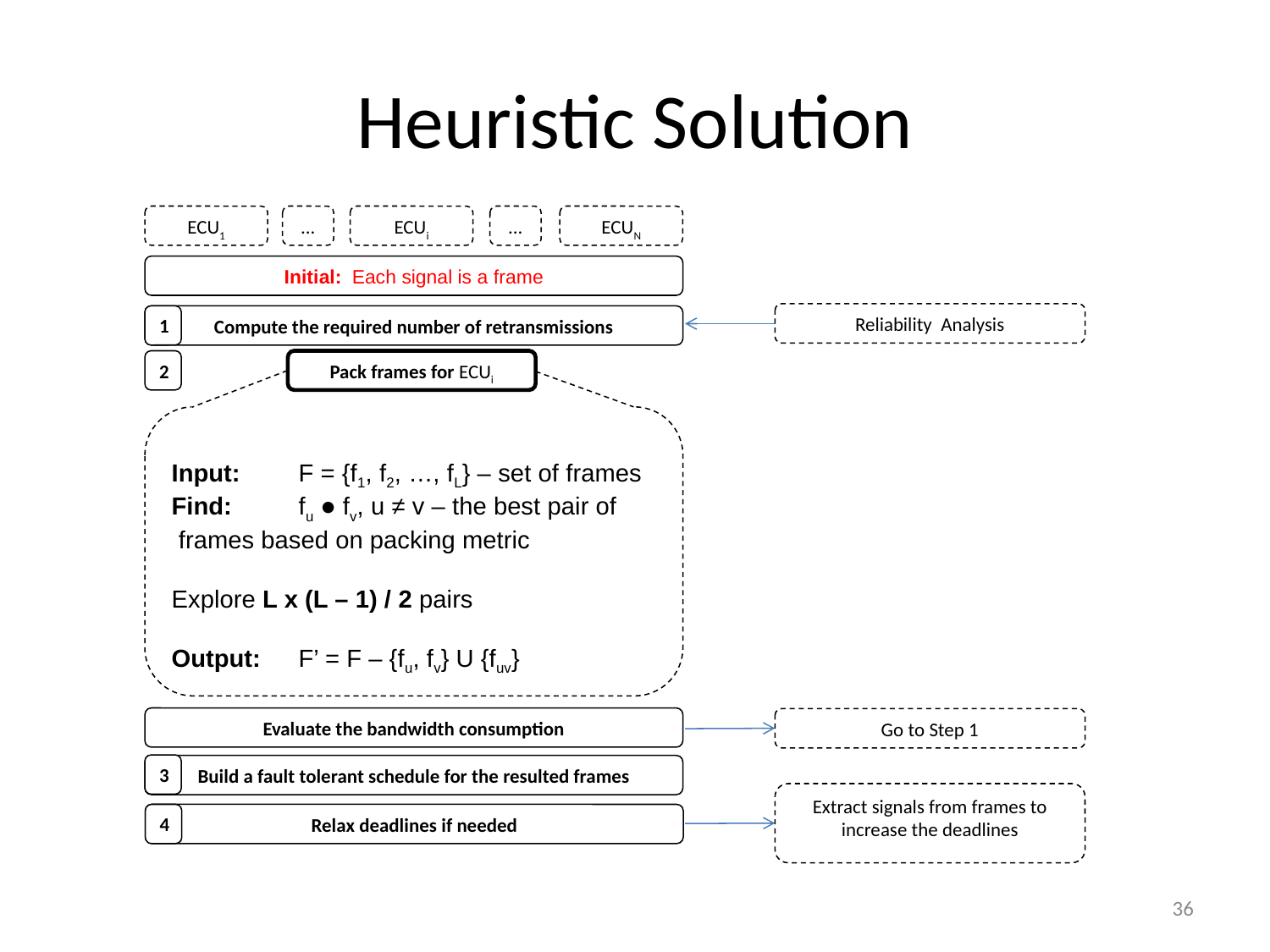

# Heuristic Solution
ECU1
...
ECUi

...
ECUN

Initial:  Each signal is a frame
Reliability  Analysis
Compute the required number of retransmissions
1
2
Pack frames for ECUi

Input:	F = {f1, f2, …, fL} – set of frames
Find: 	fu ● fv, u ≠ v – the best pair of       frames based on packing metric

Explore L x (L – 1) / 2 pairs

Output:	F’ = F – {fu, fv} U {fuv}
Evaluate the bandwidth consumption
Go to Step 1
3
Build a fault tolerant schedule for the resulted frames
Extract signals from frames to increase the deadlines
Relax deadlines if needed
4
36